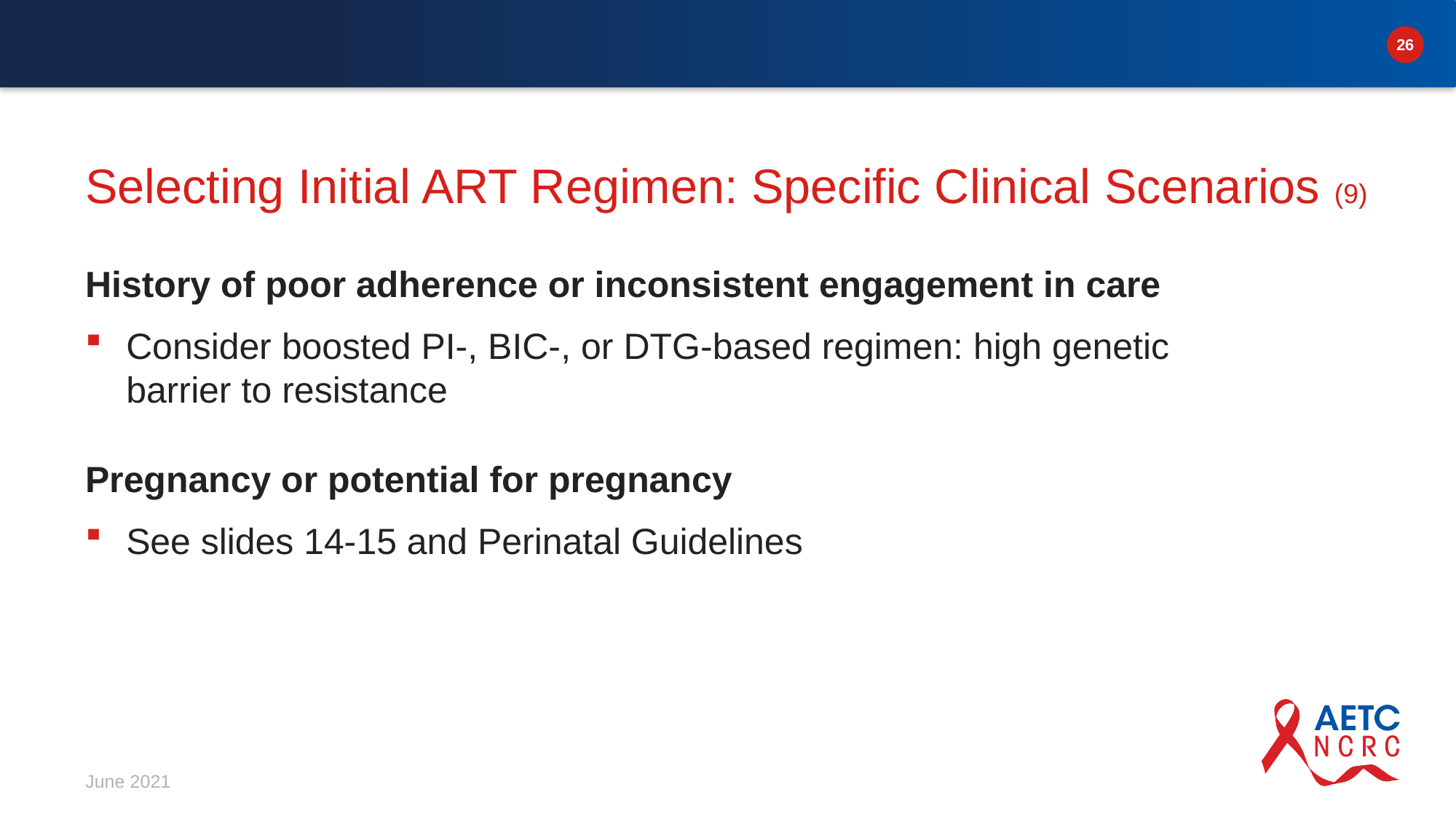

# Selecting Initial ART Regimen: Specific Clinical Scenarios (9)
History of poor adherence or inconsistent engagement in care
Consider boosted PI-, BIC-, or DTG-based regimen: high genetic barrier to resistance
Pregnancy or potential for pregnancy
See slides 14-15 and Perinatal Guidelines

June 2021